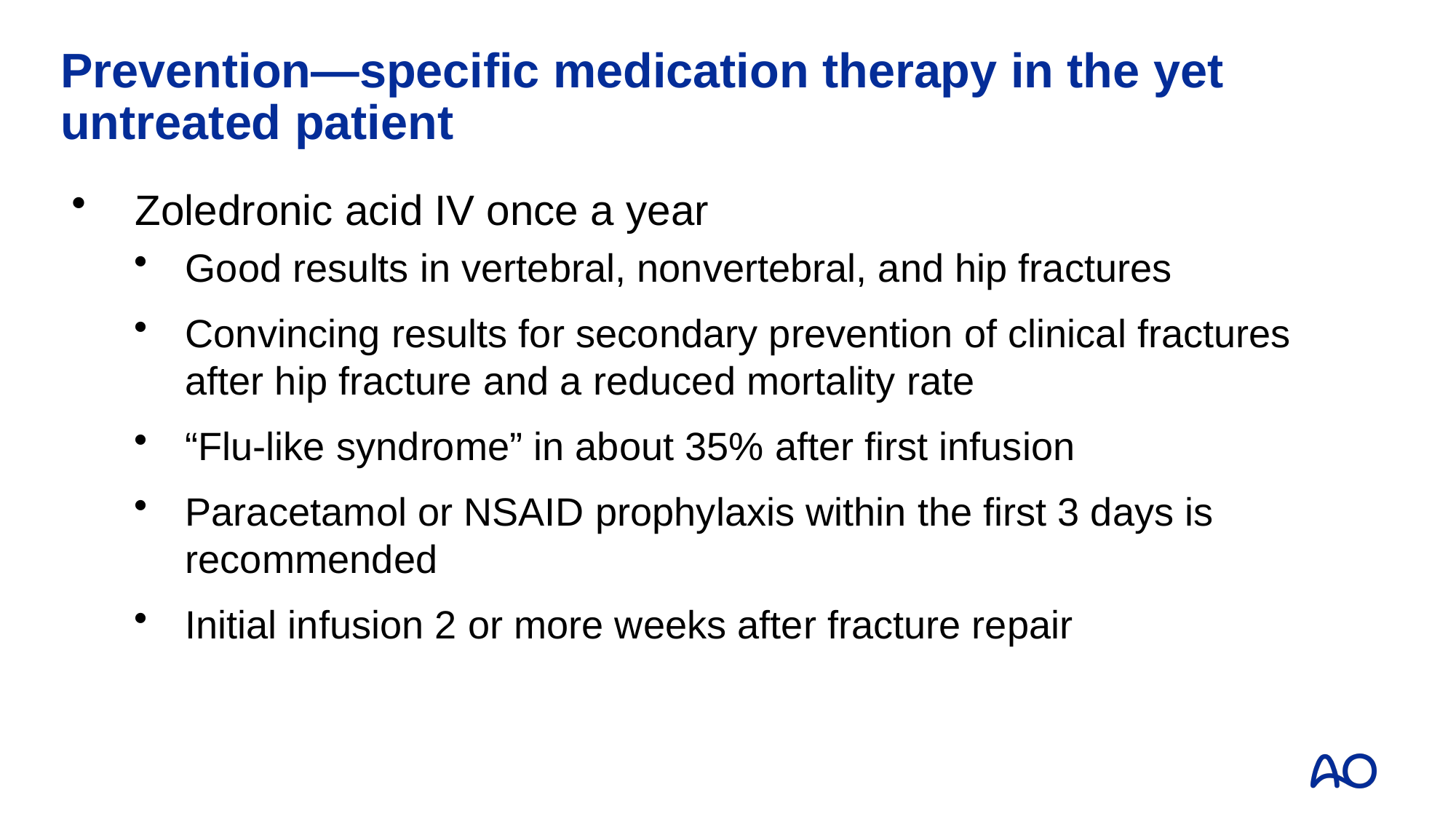

# Prevention—specific medication therapy in the yet untreated patient
Zoledronic acid IV once a year
Good results in vertebral, nonvertebral, and hip fractures
Convincing results for secondary prevention of clinical fractures after hip fracture and a reduced mortality rate
“Flu-like syndrome” in about 35% after first infusion
Paracetamol or NSAID prophylaxis within the first 3 days is recommended
Initial infusion 2 or more weeks after fracture repair